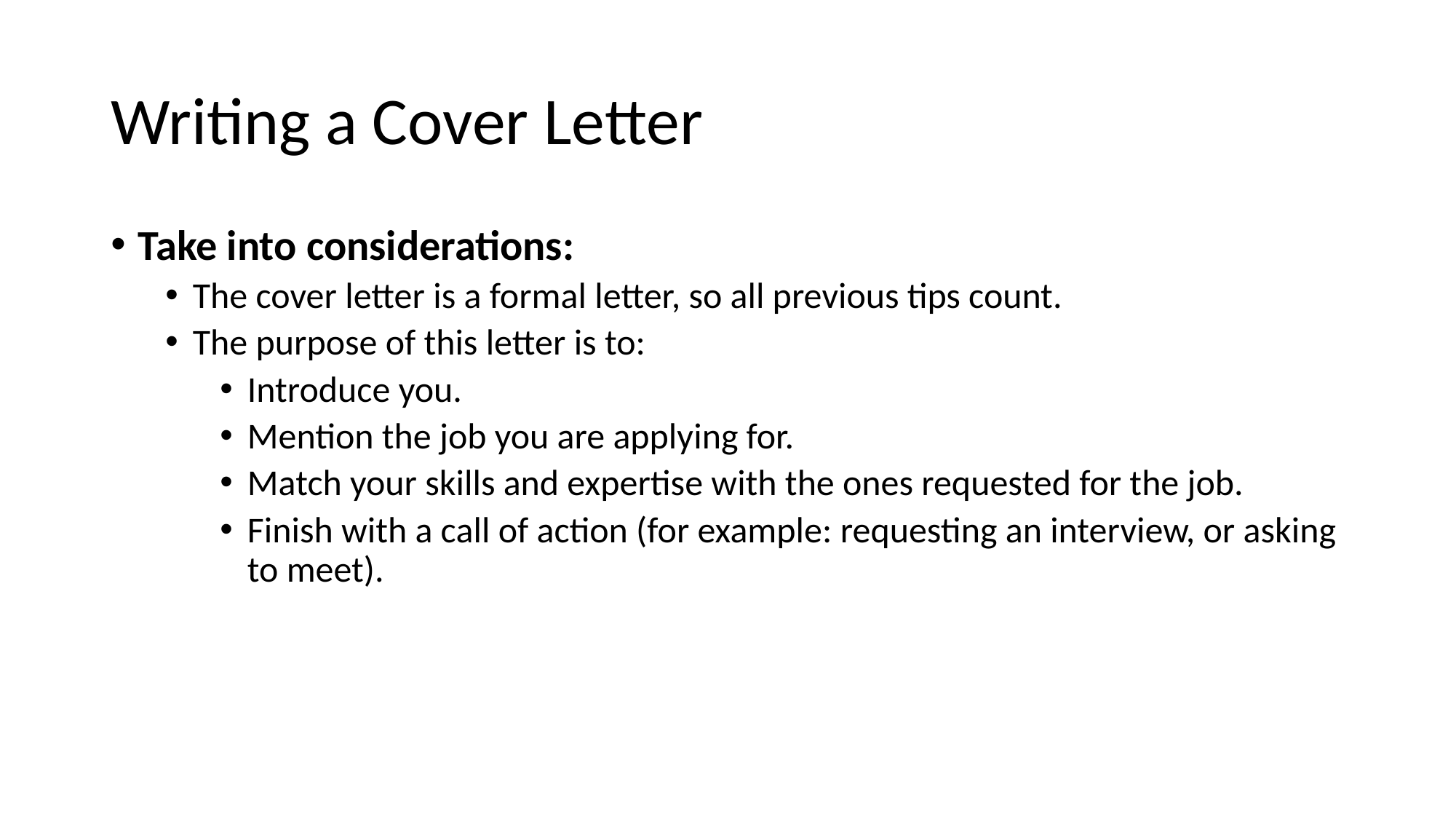

# Writing a Cover Letter
Take into considerations:
The cover letter is a formal letter, so all previous tips count.
The purpose of this letter is to:
Introduce you.
Mention the job you are applying for.
Match your skills and expertise with the ones requested for the job.
Finish with a call of action (for example: requesting an interview, or asking to meet).